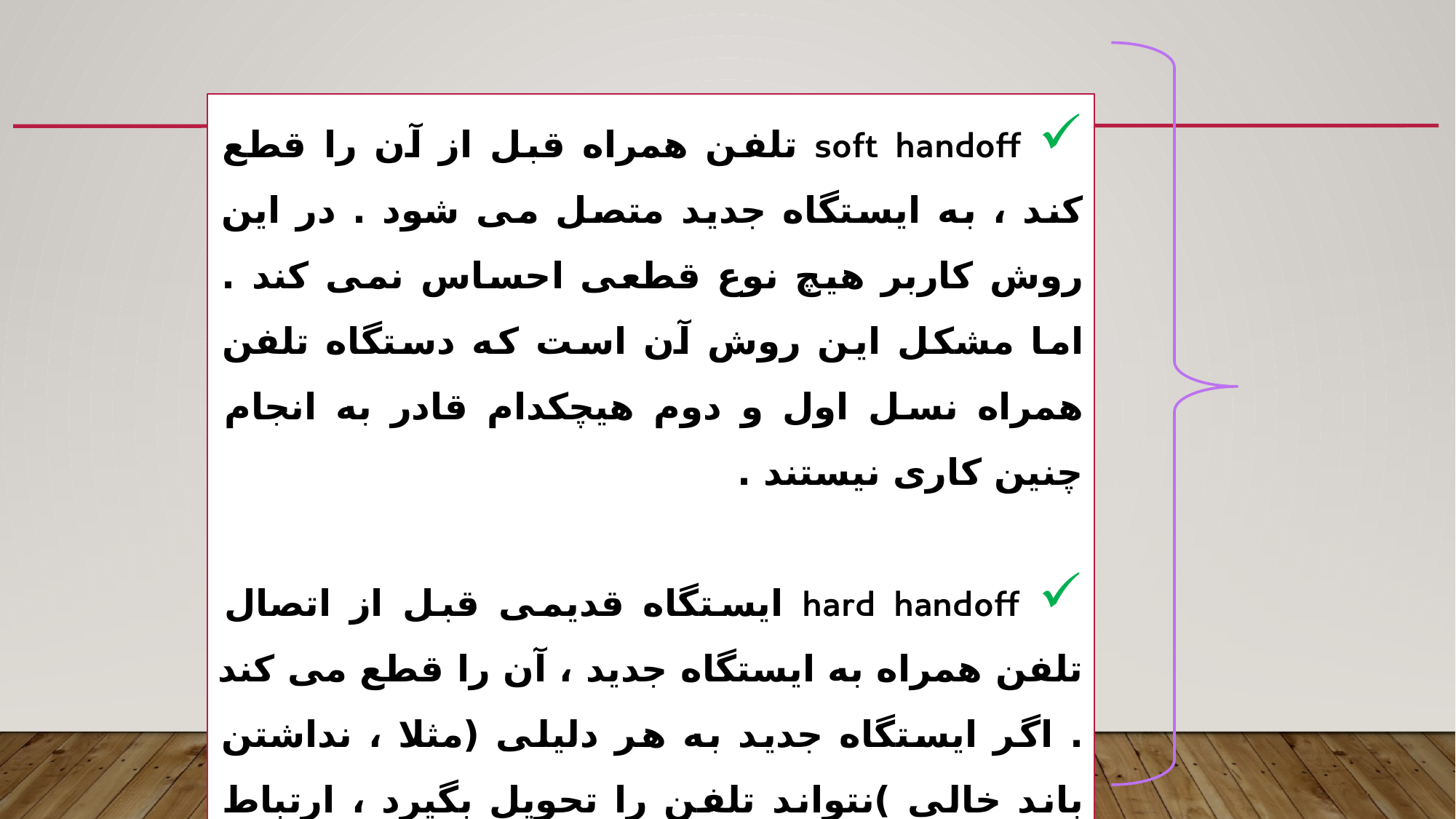

soft handoff تلفن همراه قبل از آن را قطع کند ، به ایستگاه جدید متصل می شود . در این روش کاربر هیچ نوع قطعی احساس نمی کند . اما مشکل این روش آن است که دستگاه تلفن همراه نسل اول و دوم هیچکدام قادر به انجام چنین کاری نیستند .

 hard handoff ایستگاه قدیمی قبل از اتصال تلفن همراه به ایستگاه جدید ، آن را قطع می کند . اگر ایستگاه جدید به هر دلیلی (مثلا ، نداشتن باند خالی )نتواند تلفن را تحویل بگیرد ، ارتباط کاربر یکباره قطع خواهد شد . این یکی از مشکلات اجتناب نا پذیر تلفن های همراه نسل اول و دوم است .